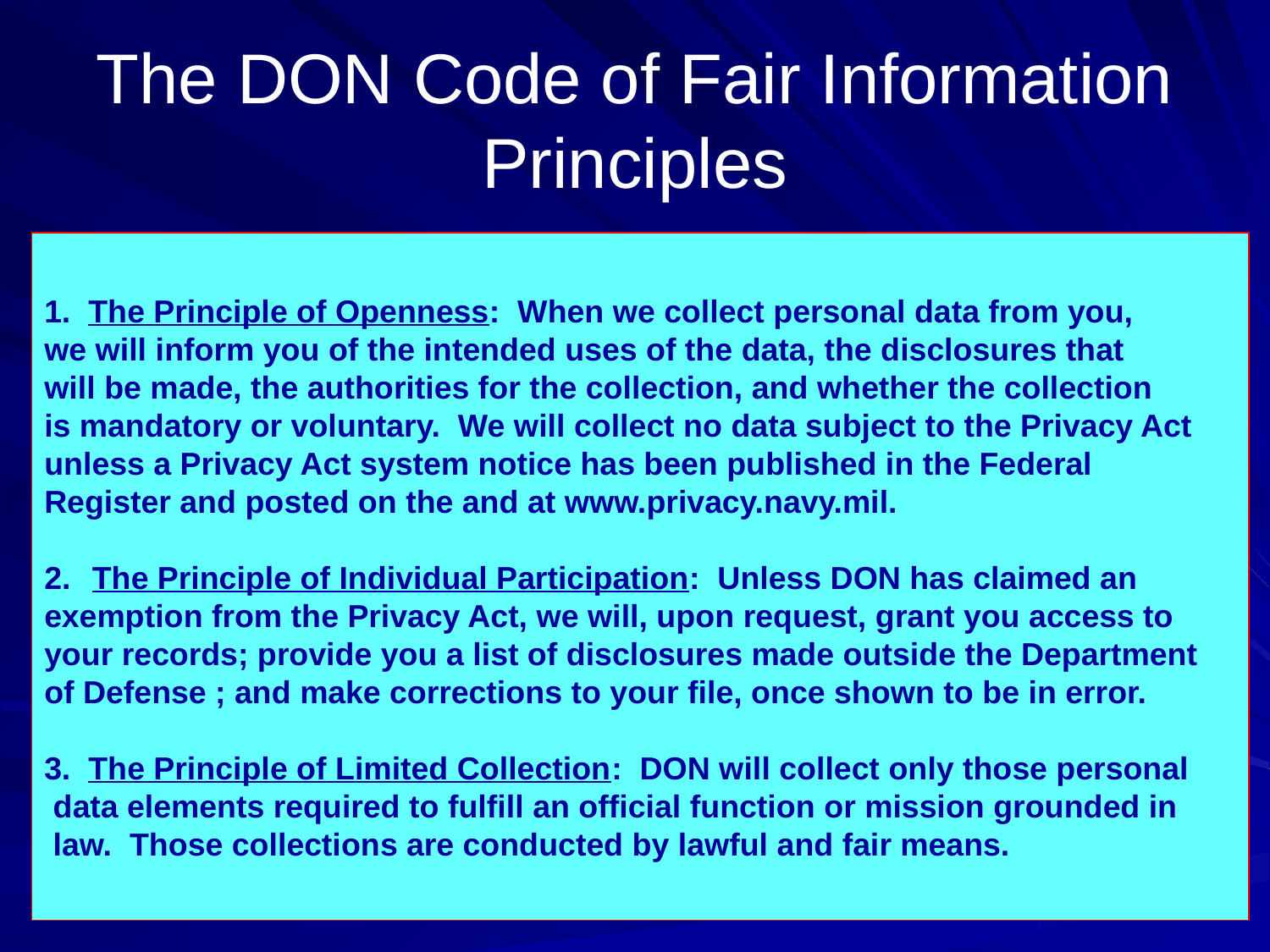

# The DON Code of Fair Information Principles
1.  The Principle of Openness:  When we collect personal data from you,
we will inform you of the intended uses of the data, the disclosures that
will be made, the authorities for the collection, and whether the collection
is mandatory or voluntary.  We will collect no data subject to the Privacy Act
unless a Privacy Act system notice has been published in the Federal
Register and posted on the and at www.privacy.navy.mil.

  The Principle of Individual Participation:  Unless DON has claimed an
exemption from the Privacy Act, we will, upon request, grant you access to
your records; provide you a list of disclosures made outside the Department
of Defense ; and make corrections to your file, once shown to be in error.
3.  The Principle of Limited Collection:  DON will collect only those personal
 data elements required to fulfill an official function or mission grounded in
 law.  Those collections are conducted by lawful and fair means.